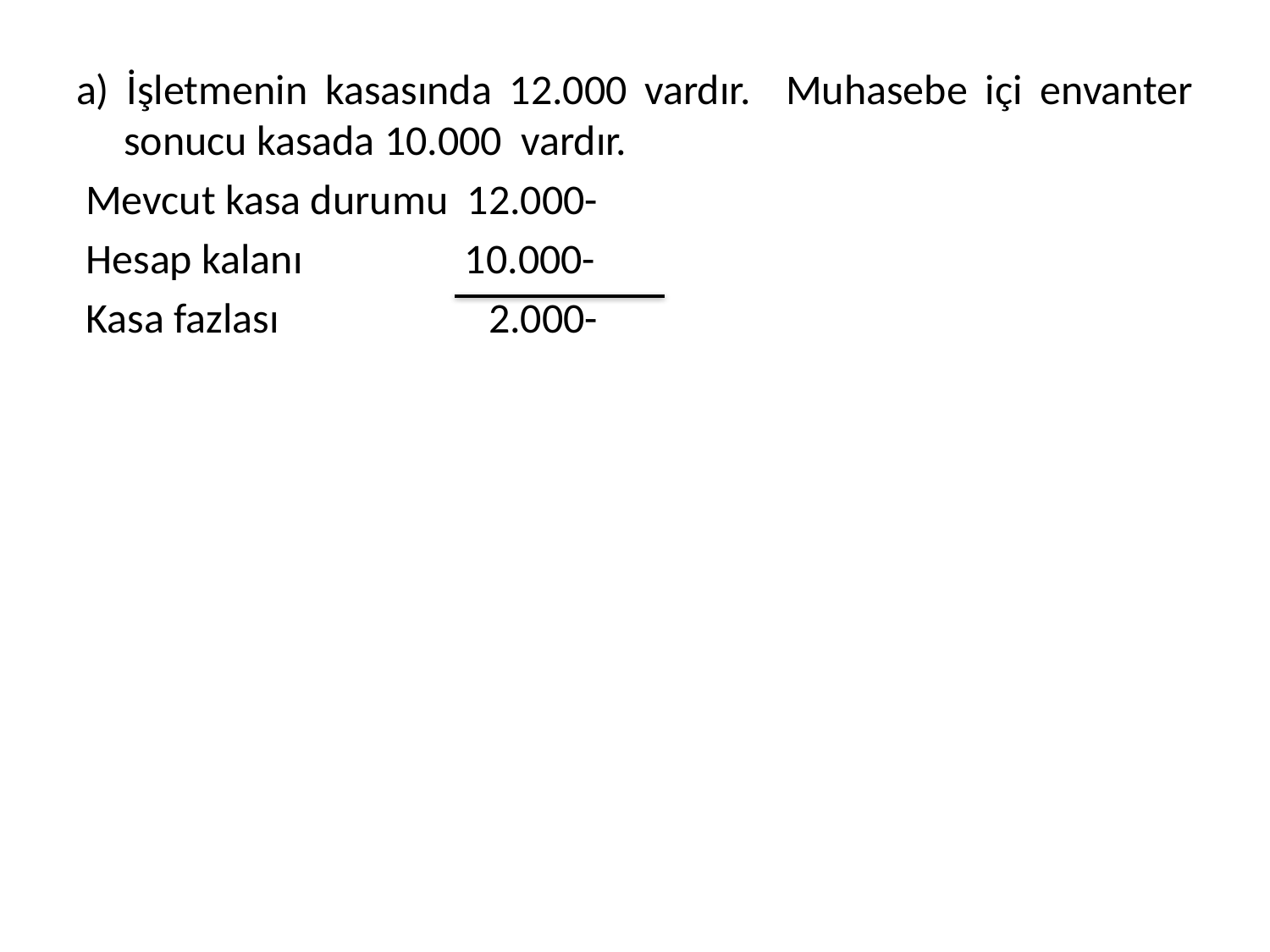

a) İşletmenin kasasında 12.000 vardır.  Muhasebe içi envanter sonucu kasada 10.000  vardır.
 Mevcut kasa durumu  12.000-
 Hesap kalanı                 10.000-
 Kasa fazlası                      2.000-